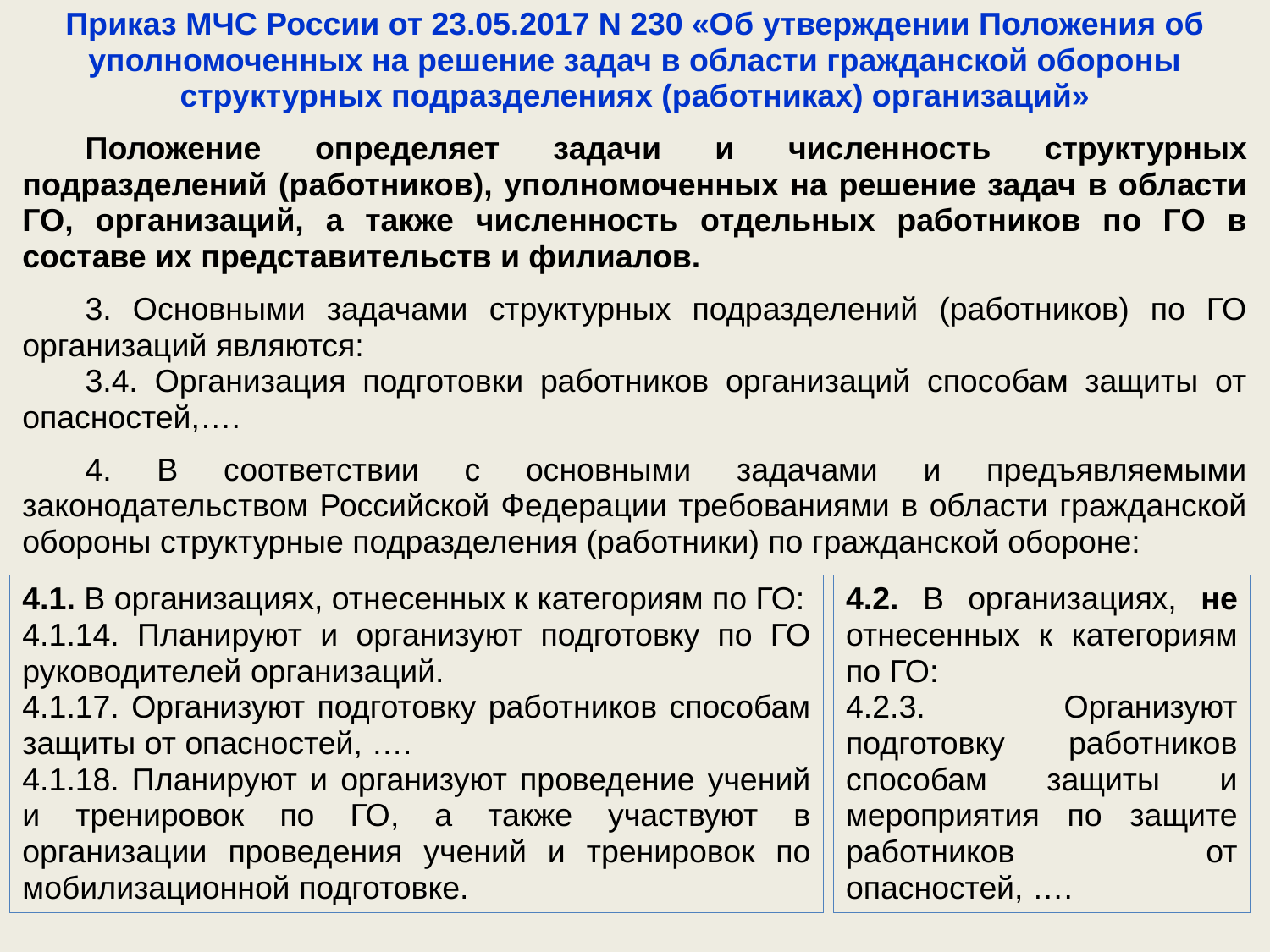

Приказ МЧС России от 23.05.2017 N 230 «Об утверждении Положения об уполномоченных на решение задач в области гражданской обороны структурных подразделениях (работниках) организаций»

Положение определяет задачи и численность структурных подразделений (работников), уполномоченных на решение задач в области ГО, организаций, а также численность отдельных работников по ГО в составе их представительств и филиалов.

3. Основными задачами структурных подразделений (работников) по ГО организаций являются:
3.4. Организация подготовки работников организаций способам защиты от опасностей,….

4. В соответствии с основными задачами и предъявляемыми законодательством Российской Федерации требованиями в области гражданской обороны структурные подразделения (работники) по гражданской обороне:
4.1. В организациях, отнесенных к категориям по ГО:
4.1.14. Планируют и организуют подготовку по ГО руководителей организаций.
4.1.17. Организуют подготовку работников способам защиты от опасностей, ….
4.1.18. Планируют и организуют проведение учений и тренировок по ГО, а также участвуют в организации проведения учений и тренировок по мобилизационной подготовке.
4.2. В организациях, не отнесенных к категориям по ГО:
4.2.3. Организуют подготовку работников способам защиты и мероприятия по защите работников от опасностей, ….